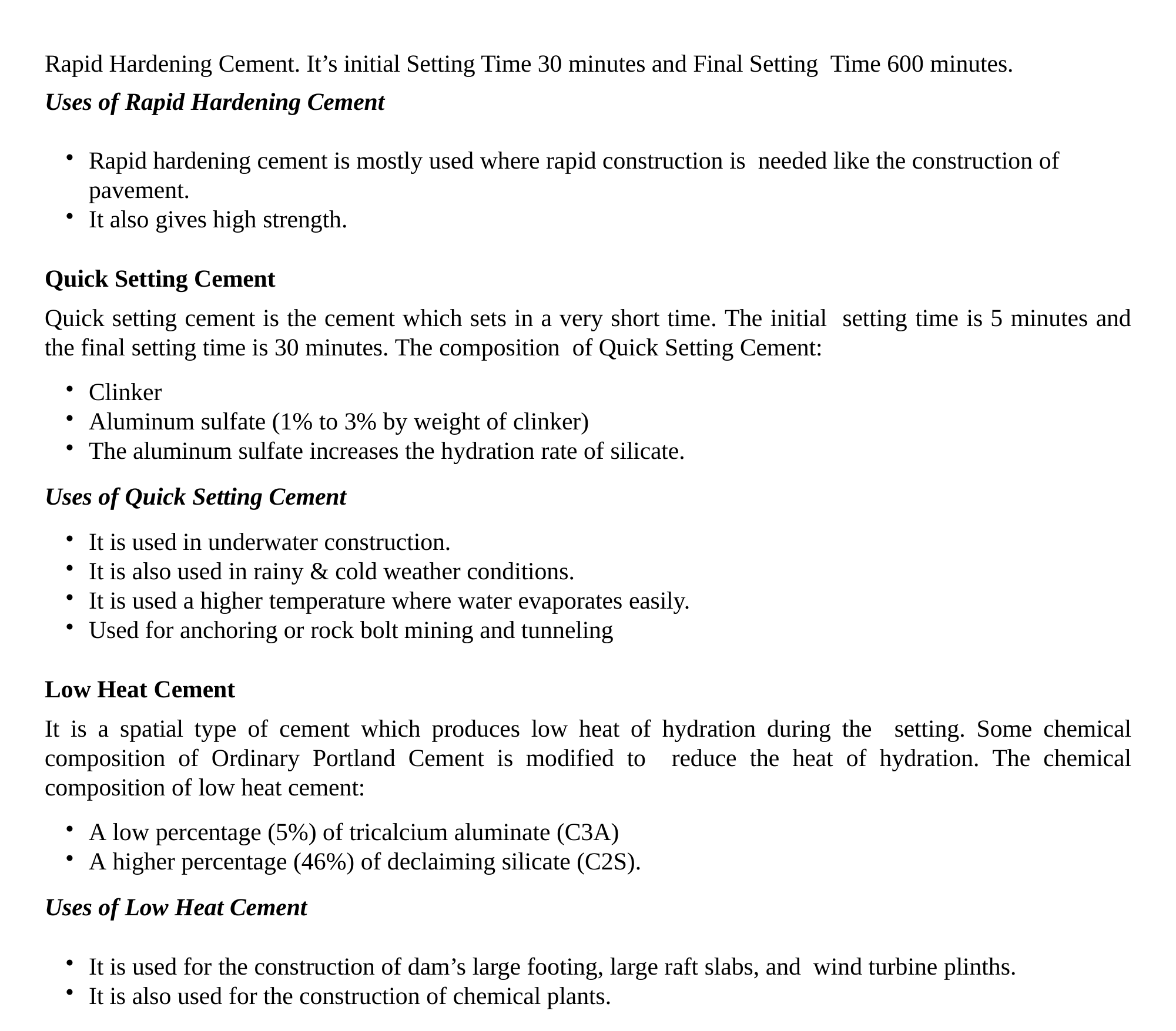

Rapid Hardening Cement. It’s initial Setting Time 30 minutes and Final Setting  Time 600 minutes.
Uses of Rapid Hardening Cement

Rapid hardening cement is mostly used where rapid construction is  needed like the construction of pavement.
It also gives high strength.

Quick Setting Cement
Quick setting cement is the cement which sets in a very short time. The initial  setting time is 5 minutes and the final setting time is 30 minutes. The composition  of Quick Setting Cement:
Clinker
Aluminum sulfate (1% to 3% by weight of clinker)
The aluminum sulfate increases the hydration rate of silicate.
Uses of Quick Setting Cement
It is used in underwater construction.
It is also used in rainy & cold weather conditions.
It is used a higher temperature where water evaporates easily.
Used for anchoring or rock bolt mining and tunneling

Low Heat Cement
It is a spatial type of cement which produces low heat of hydration during the  setting. Some chemical composition of Ordinary Portland Cement is modified to  reduce the heat of hydration. The chemical composition of low heat cement:
A low percentage (5%) of tricalcium aluminate (C3A)
A higher percentage (46%) of declaiming silicate (C2S).
Uses of Low Heat Cement

It is used for the construction of dam’s large footing, large raft slabs, and  wind turbine plinths.
It is also used for the construction of chemical plants.
110